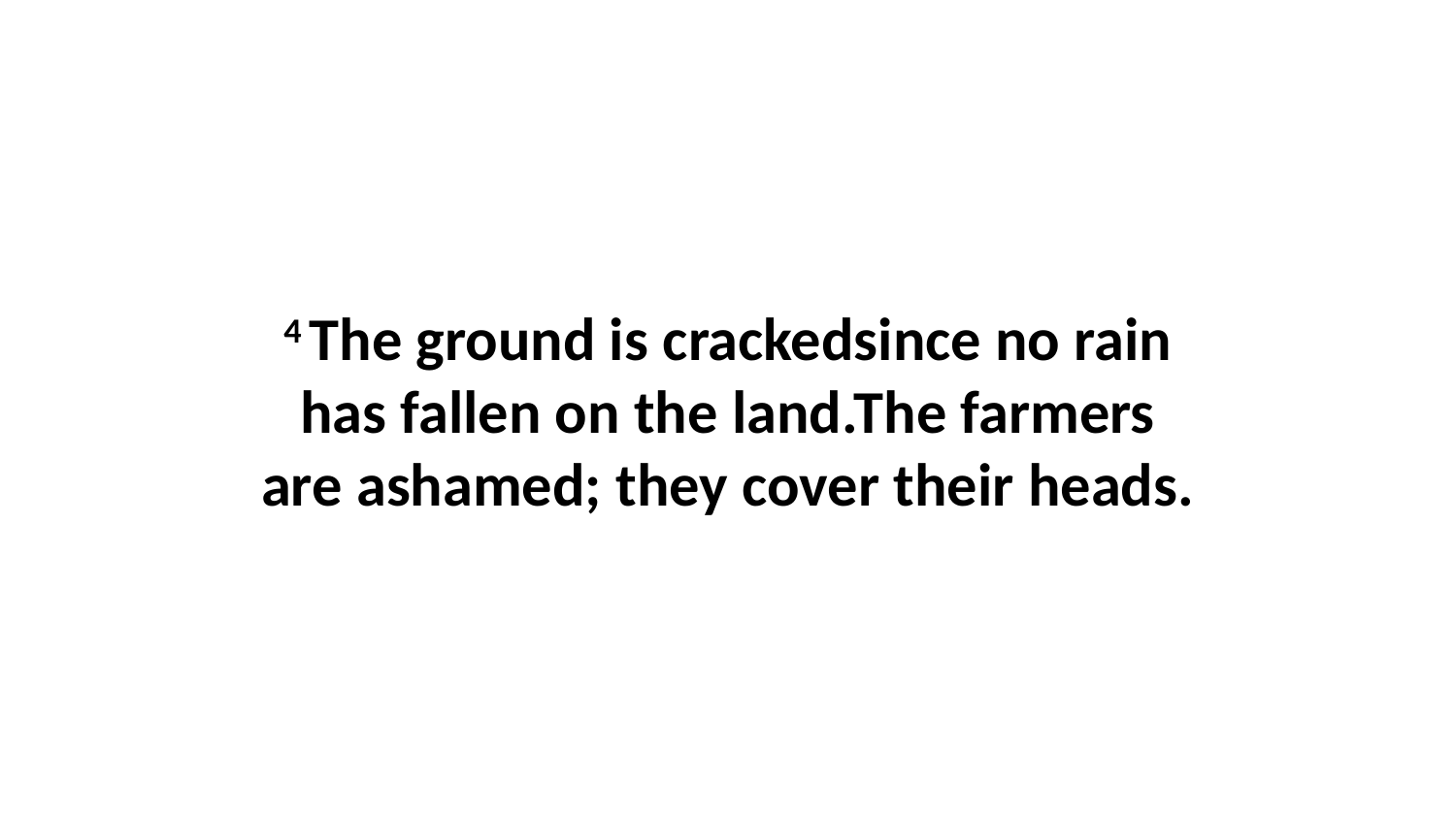

4 The ground is crackedsince no rain has fallen on the land.The farmers are ashamed; they cover their heads.